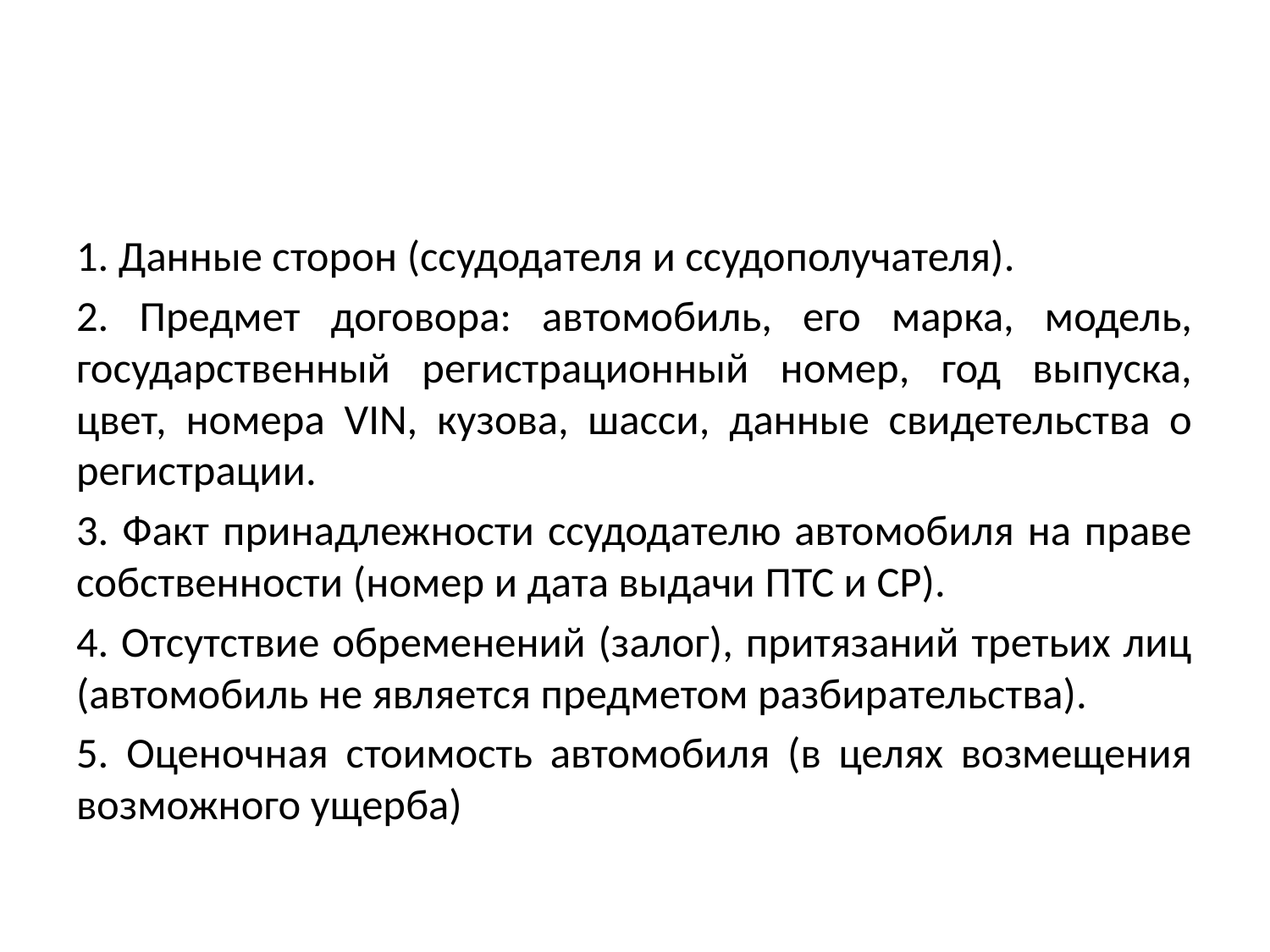

#
1. Данные сторон (ссудодателя и ссудополучателя).
2. Предмет договора: автомобиль, его марка, модель, государственный регистрационный номер, год выпуска, цвет, номера VIN, кузова, шасси, данные свидетельства о регистрации.
3. Факт принадлежности ссудодателю автомобиля на праве собственности (номер и дата выдачи ПТС и СР).
4. Отсутствие обременений (залог), притязаний третьих лиц (автомобиль не является предметом разбирательства).
5. Оценочная стоимость автомобиля (в целях возмещения возможного ущерба)